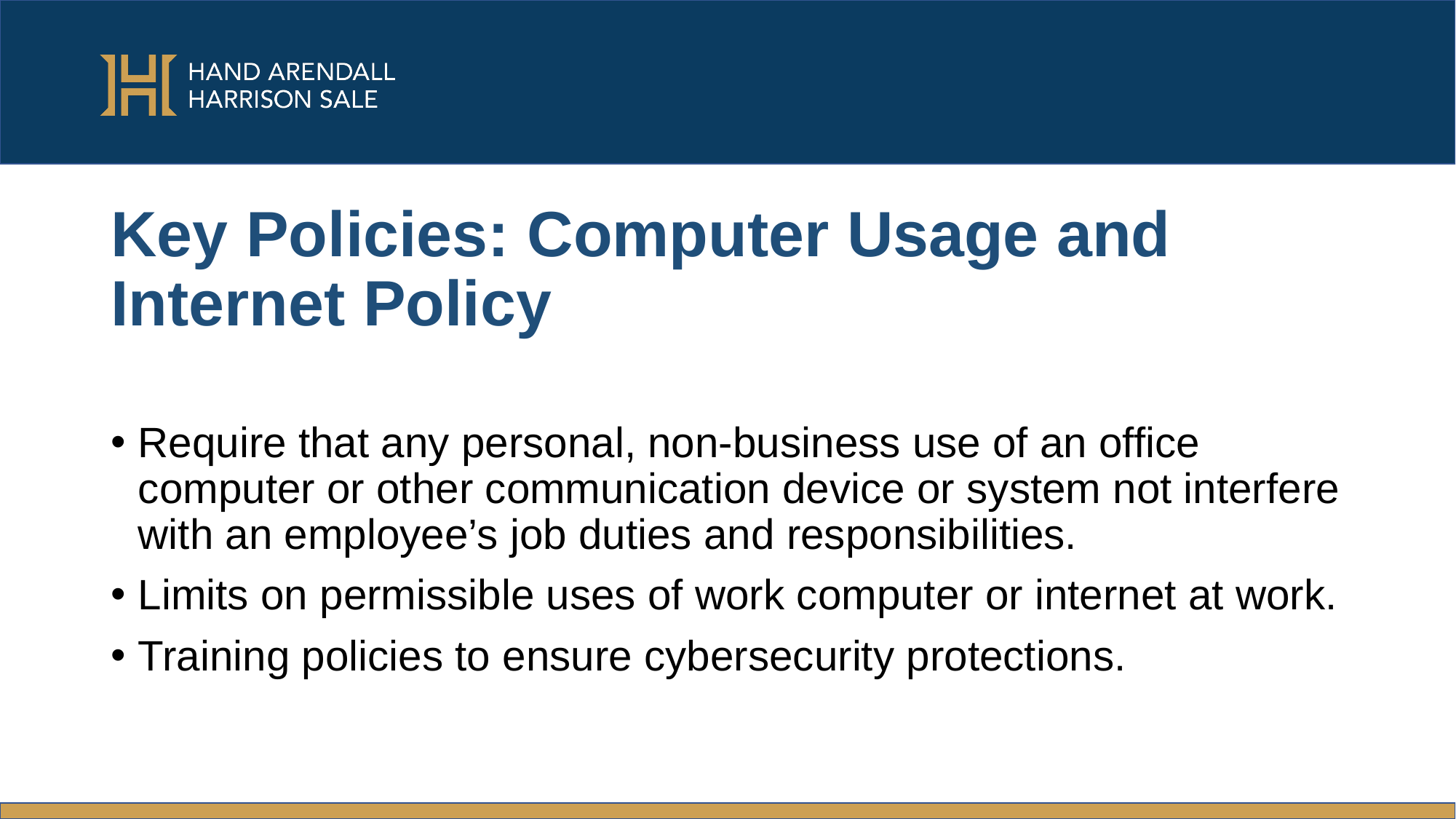

# Key Policies: Computer Usage and Internet Policy
Require that any personal, non-business use of an office computer or other communication device or system not interfere with an employee’s job duties and responsibilities.
Limits on permissible uses of work computer or internet at work.
Training policies to ensure cybersecurity protections.